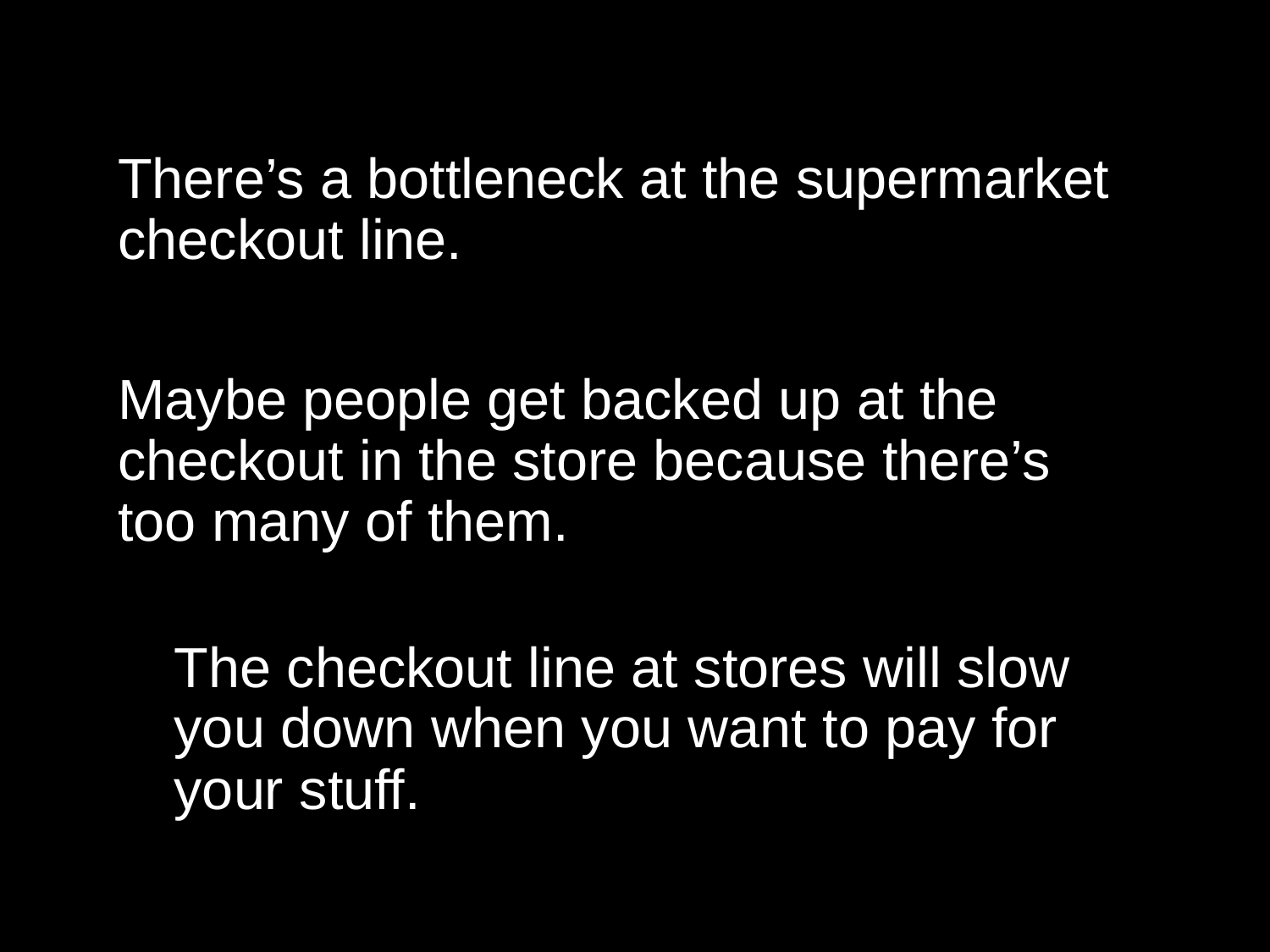

There’s a bottleneck at the supermarket checkout line.
Maybe people get backed up at the checkout in the store because there’s too many of them.
The checkout line at stores will slow you down when you want to pay for your stuff.